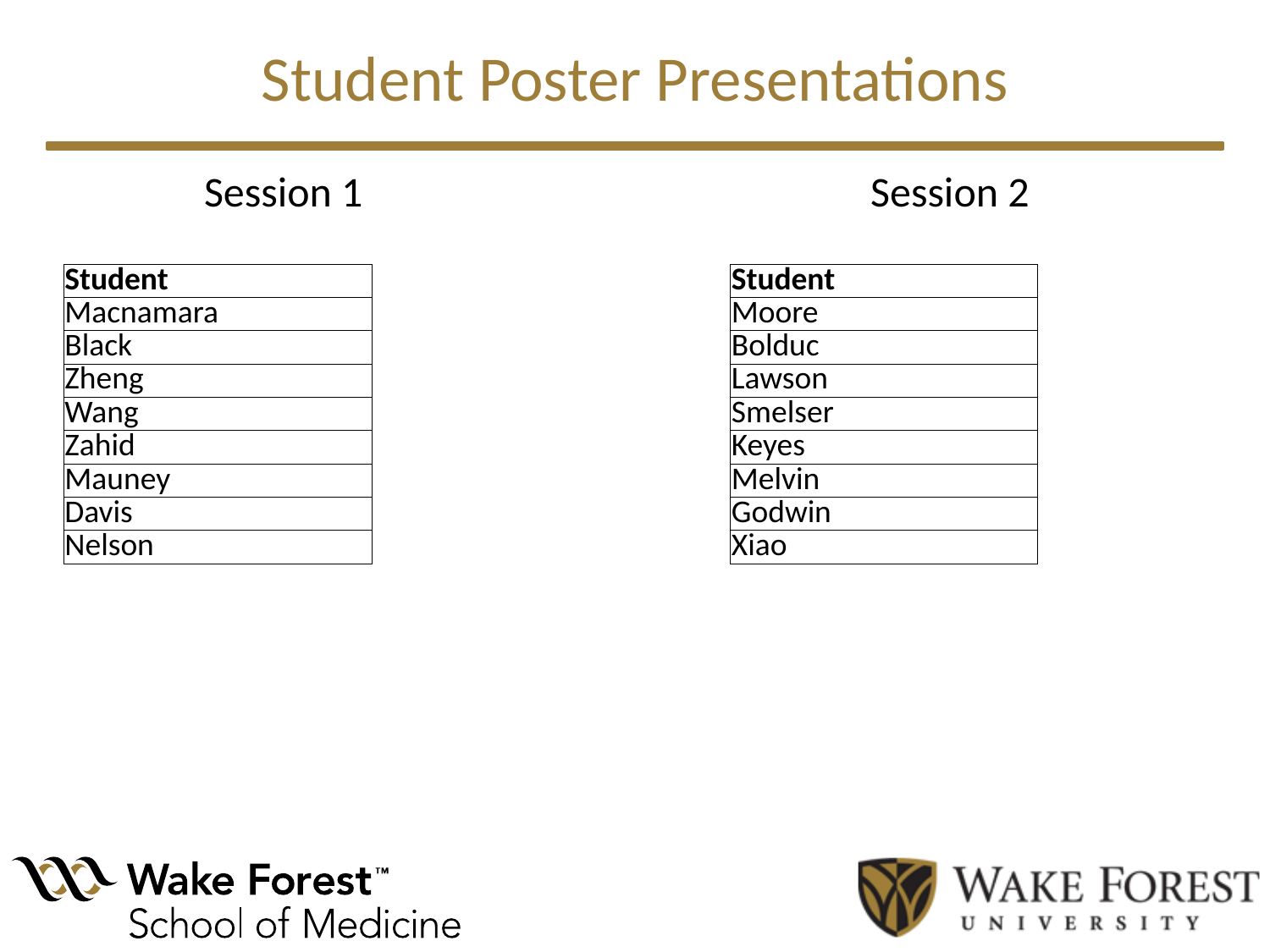

Student Poster Presentations
Session 1
Session 2
| Student |
| --- |
| Macnamara |
| Black |
| Zheng |
| Wang |
| Zahid |
| Mauney |
| Davis |
| Nelson |
| Student |
| --- |
| Moore |
| Bolduc |
| Lawson |
| Smelser |
| Keyes |
| Melvin |
| Godwin |
| Xiao |